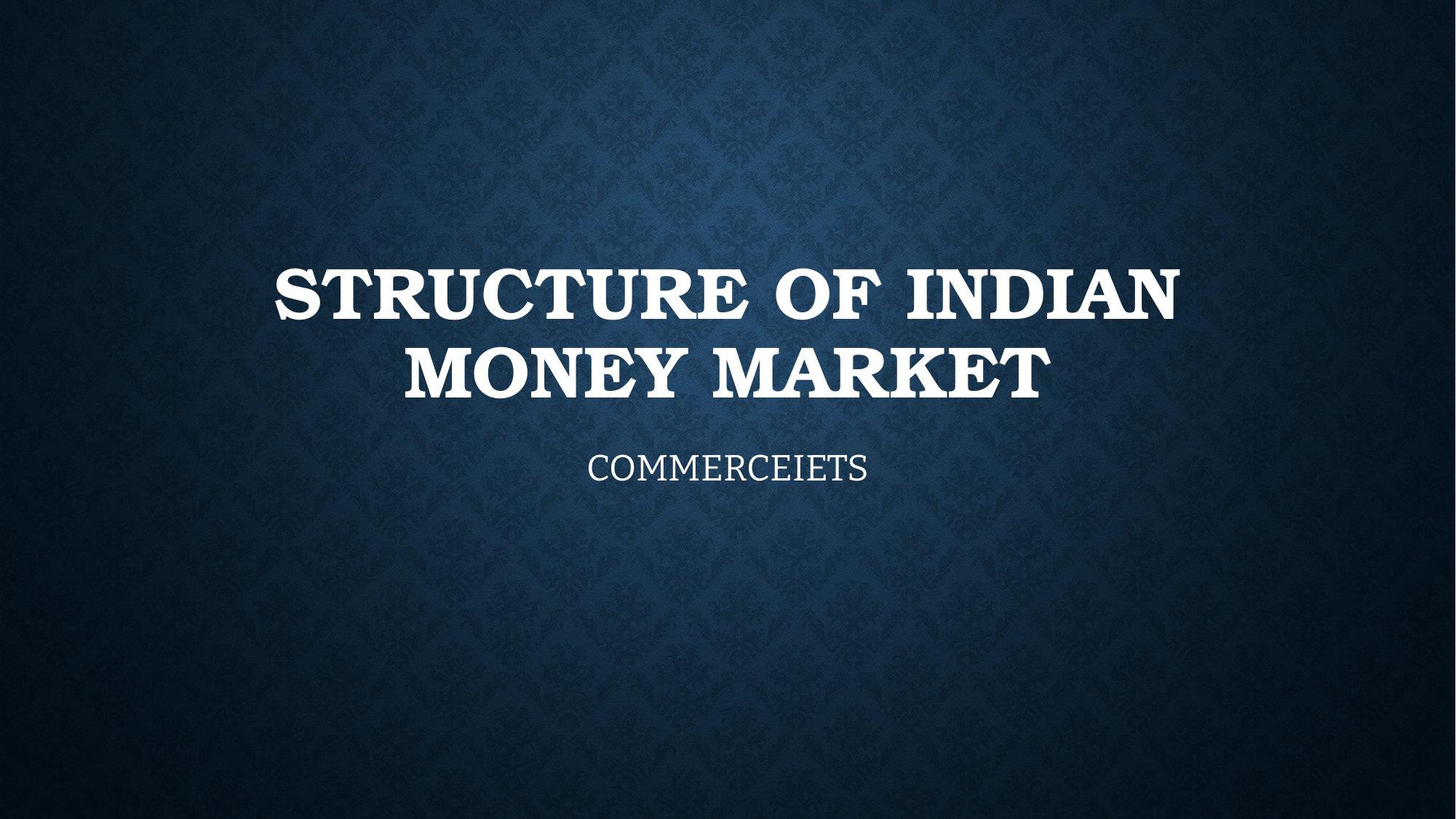

# STRUCTURE OF INDIAN MONEY MARKET
COMMERCEIETS